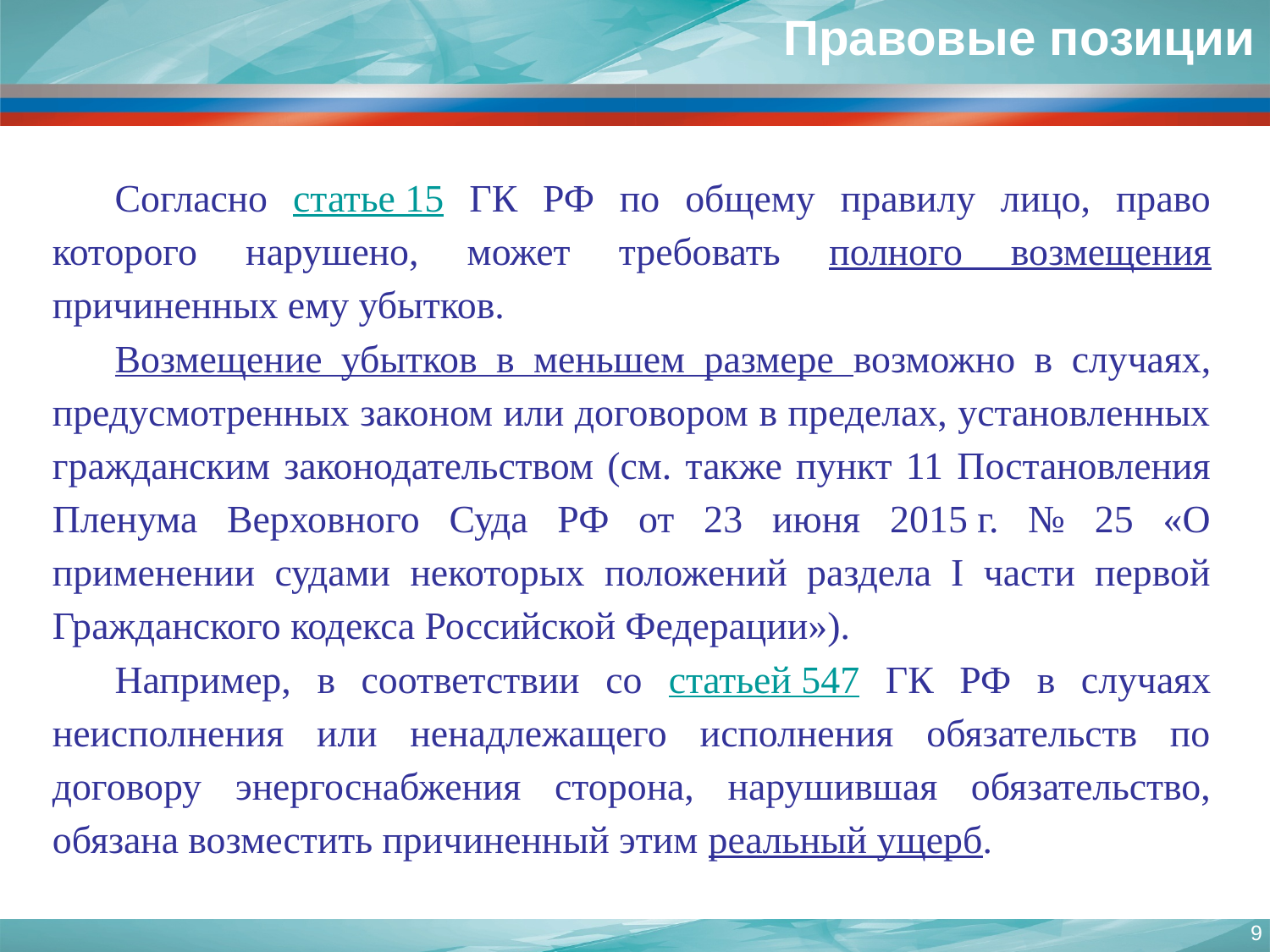

Правовые позиции
Согласно статье 15 ГК РФ по общему правилу лицо, право которого нарушено, может требовать полного возмещения причиненных ему убытков.
Возмещение убытков в меньшем размере возможно в случаях, предусмотренных законом или договором в пределах, установленных гражданским законодательством (см. также пункт 11 Постановления Пленума Верховного Суда РФ от 23 июня 2015 г. № 25 «О применении судами некоторых положений раздела I части первой Гражданского кодекса Российской Федерации»).
Например, в соответствии со статьей 547 ГК РФ в случаях неисполнения или ненадлежащего исполнения обязательств по договору энергоснабжения сторона, нарушившая обязательство, обязана возместить причиненный этим реальный ущерб.

9